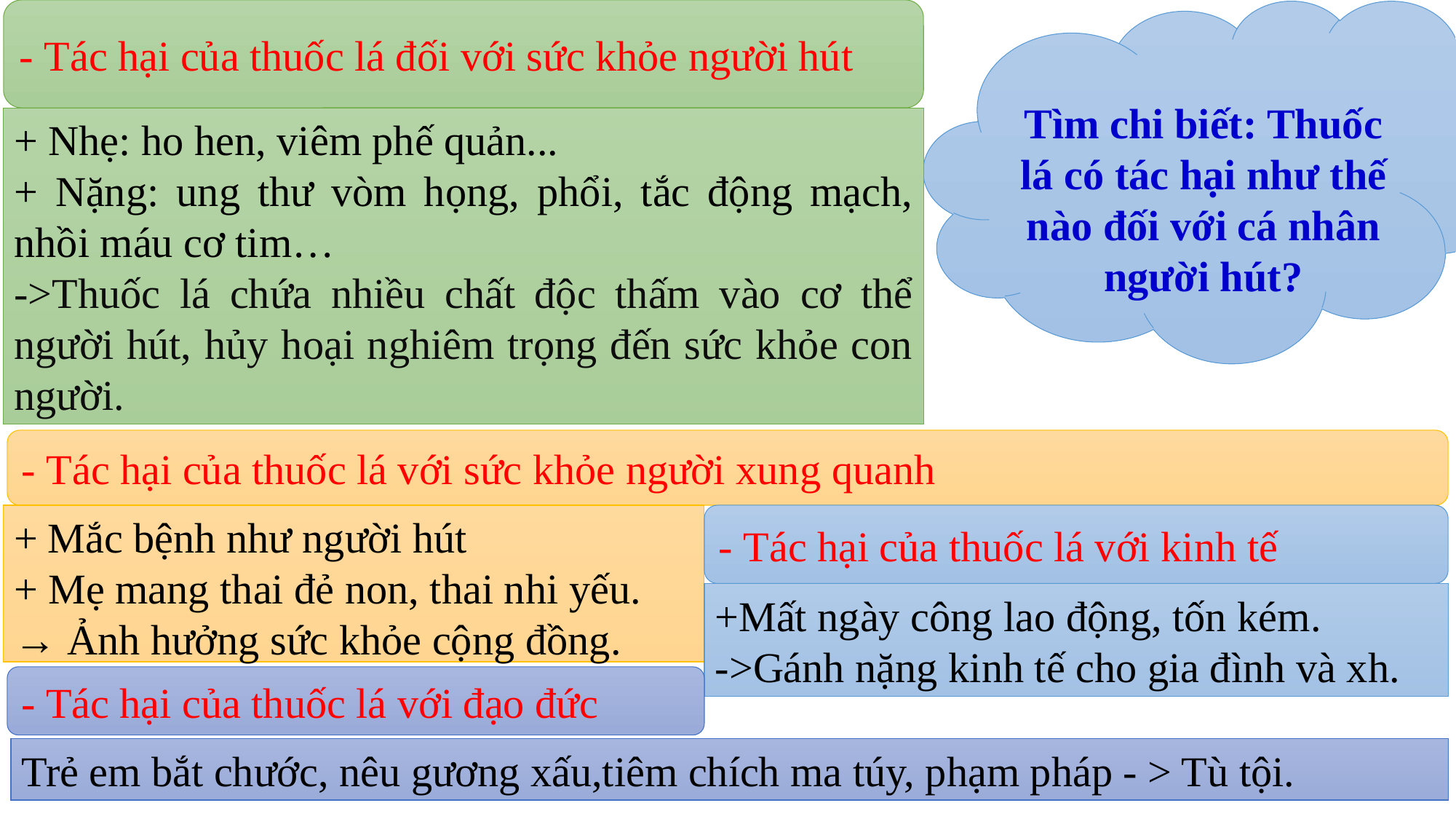

- Tác hại của thuốc lá đối với sức khỏe người hút

Tìm chi biết: Thuốc lá có tác hại như thế nào đối với cá nhân người hút?
+ Nhẹ: ho hen, viêm phế quản...
+ Nặng: ung thư vòm họng, phổi, tắc động mạch, nhồi máu cơ tim…
->Thuốc lá chứa nhiều chất độc thấm vào cơ thể người hút, hủy hoại nghiêm trọng đến sức khỏe con người.
- Tác hại của thuốc lá với sức khỏe người xung quanh
+ Mắc bệnh như người hút
+ Mẹ mang thai đẻ non, thai nhi yếu.
→ Ảnh hưởng sức khỏe cộng đồng.

- Tác hại của thuốc lá với kinh tế
+Mất ngày công lao động, tốn kém.
->Gánh nặng kinh tế cho gia đình và xh.
- Tác hại của thuốc lá với đạo đức
Trẻ em bắt chước, nêu gương xấu,tiêm chích ma túy, phạm pháp - > Tù tội.